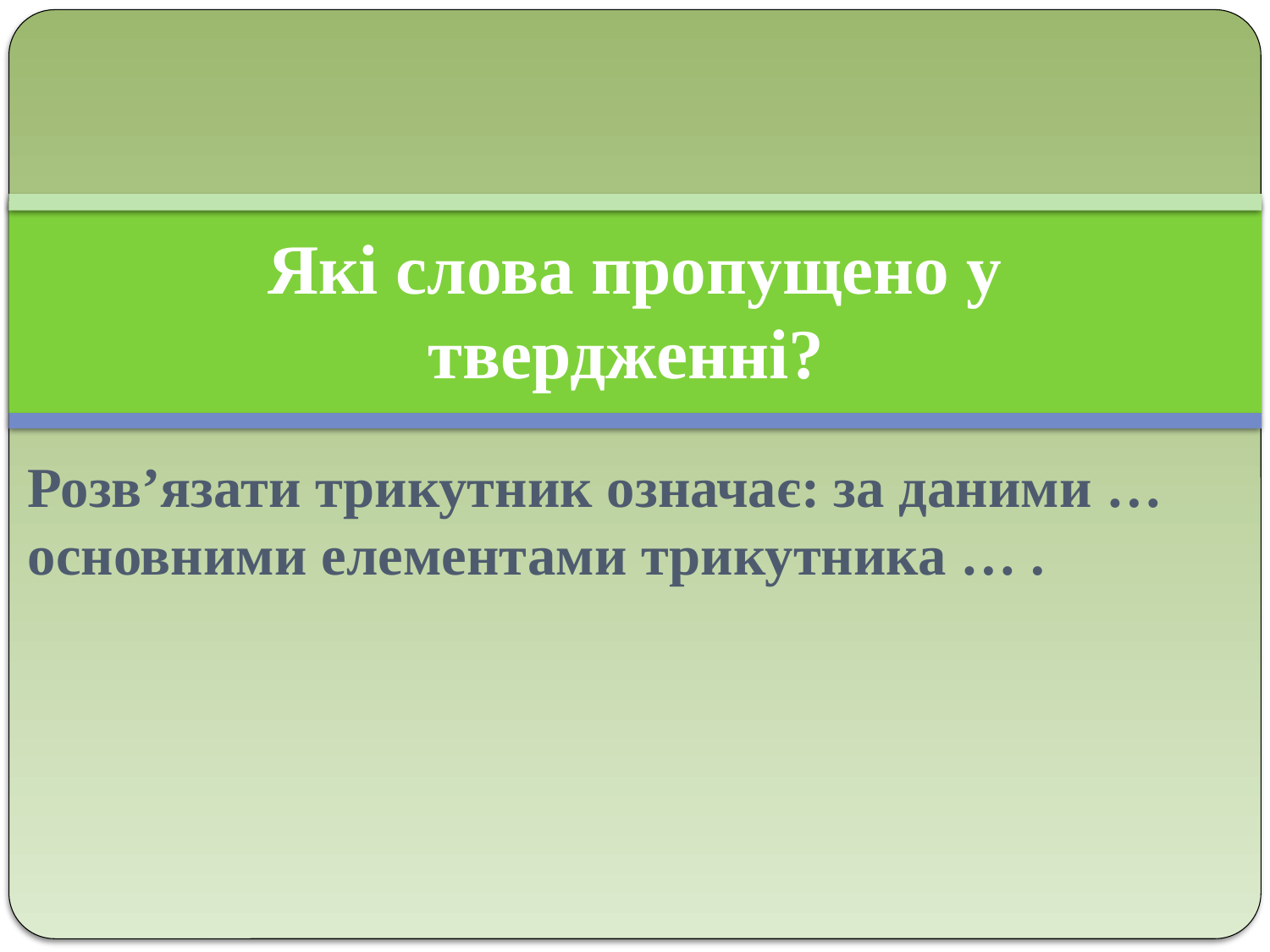

# Які слова пропущено у твердженні?
Розв’язати трикутник означає: за даними … основними елементами трикутника … .